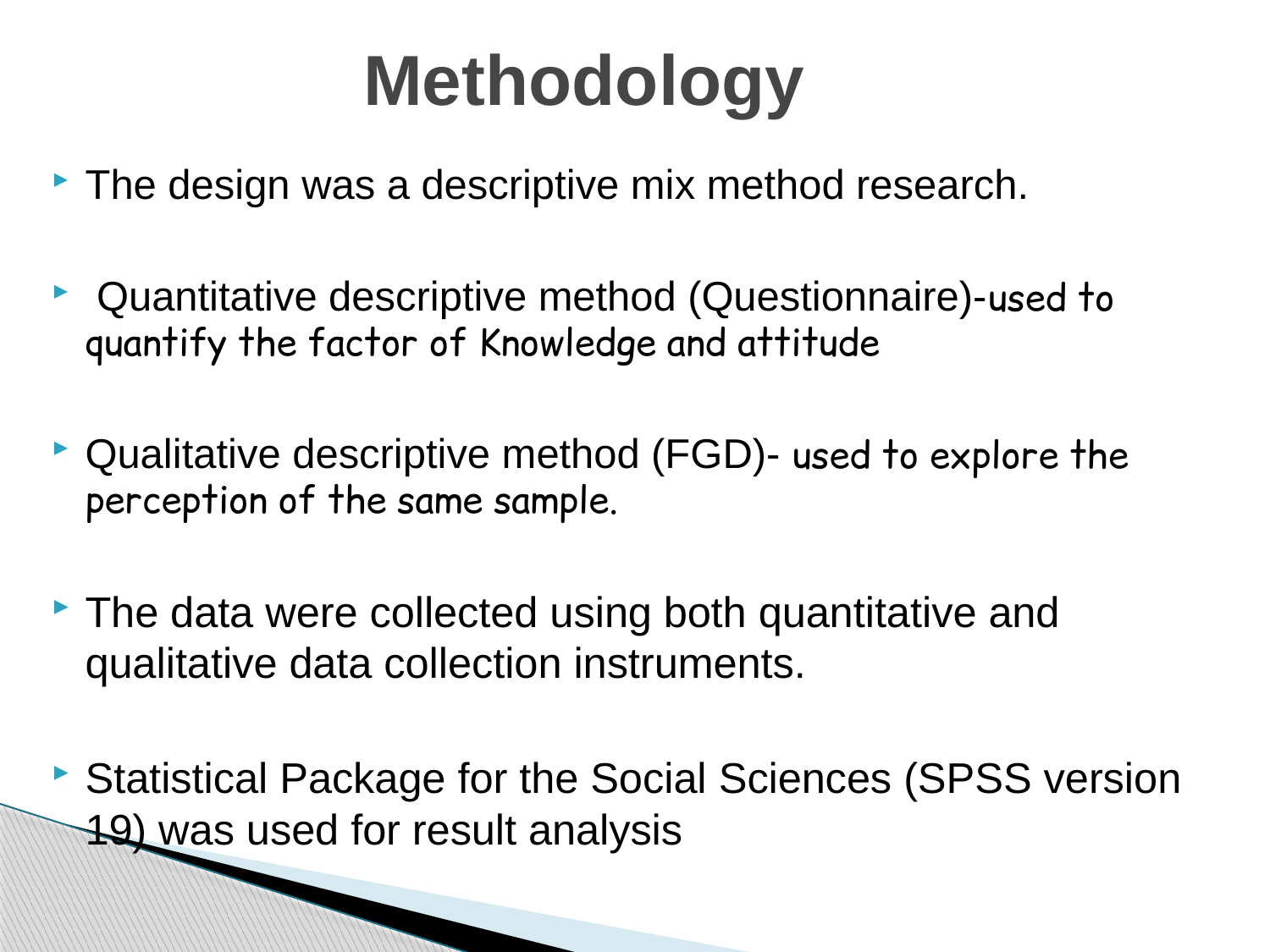

# Methodology

The design was a descriptive mix method research.

 Quantitative descriptive method (Questionnaire)-used to quantify the factor of Knowledge and attitude

Qualitative descriptive method (FGD)- used to explore the perception of the same sample.

The data were collected using both quantitative and qualitative data collection instruments.

Statistical Package for the Social Sciences (SPSS version 19) was used for result analysis